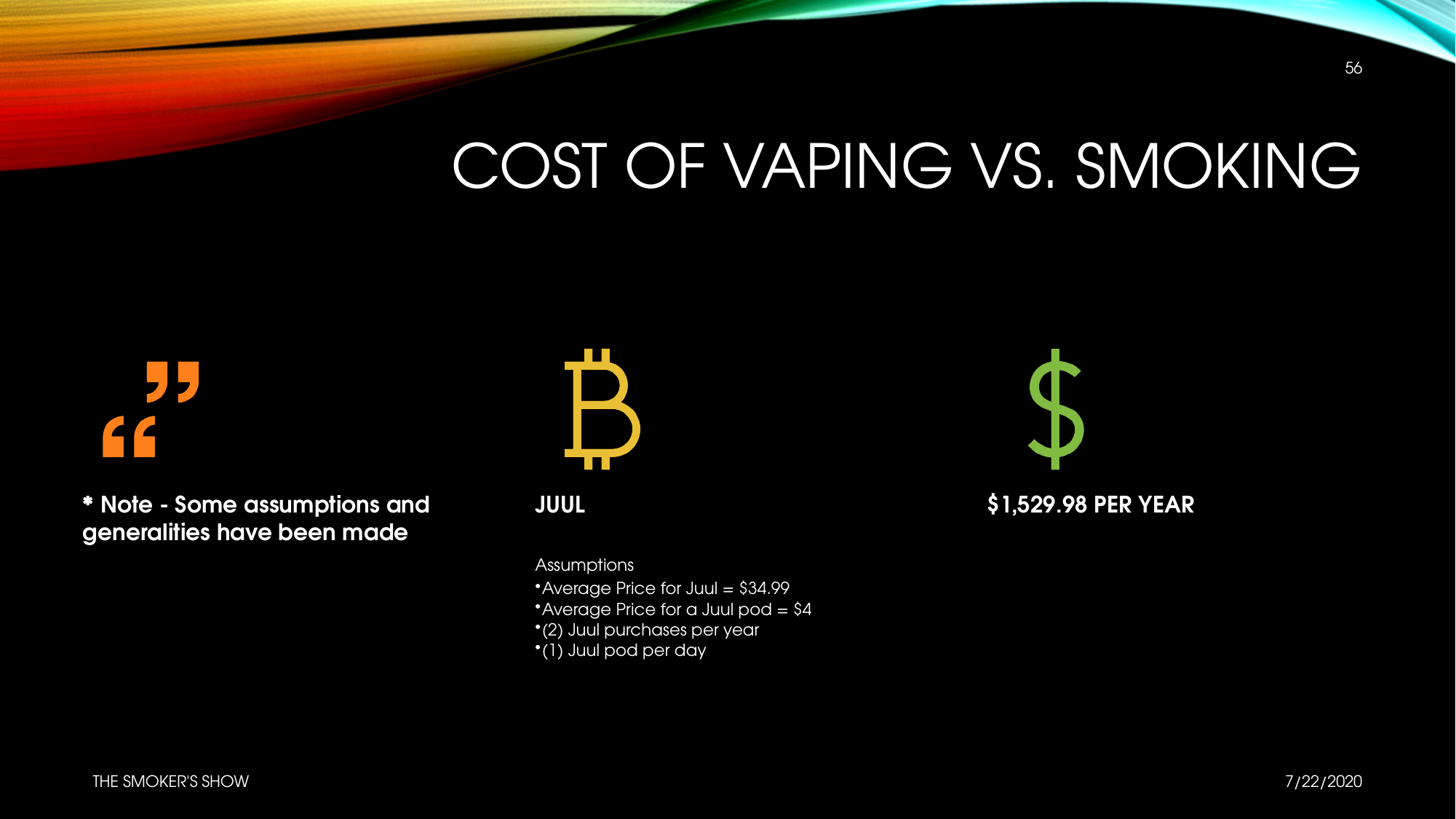

56
# COST OF VAPING VS. SMOKING
* Note - Some assumptions and generalities have been made
JUUL
Assumptions
Average Price for Juul = $34.99
Average Price for a Juul pod = $4
(2) Juul purchases per year
(1) Juul pod per day
$1,529.98 PER YEAR
THE SMOKER'S SHOW
7/22/2020